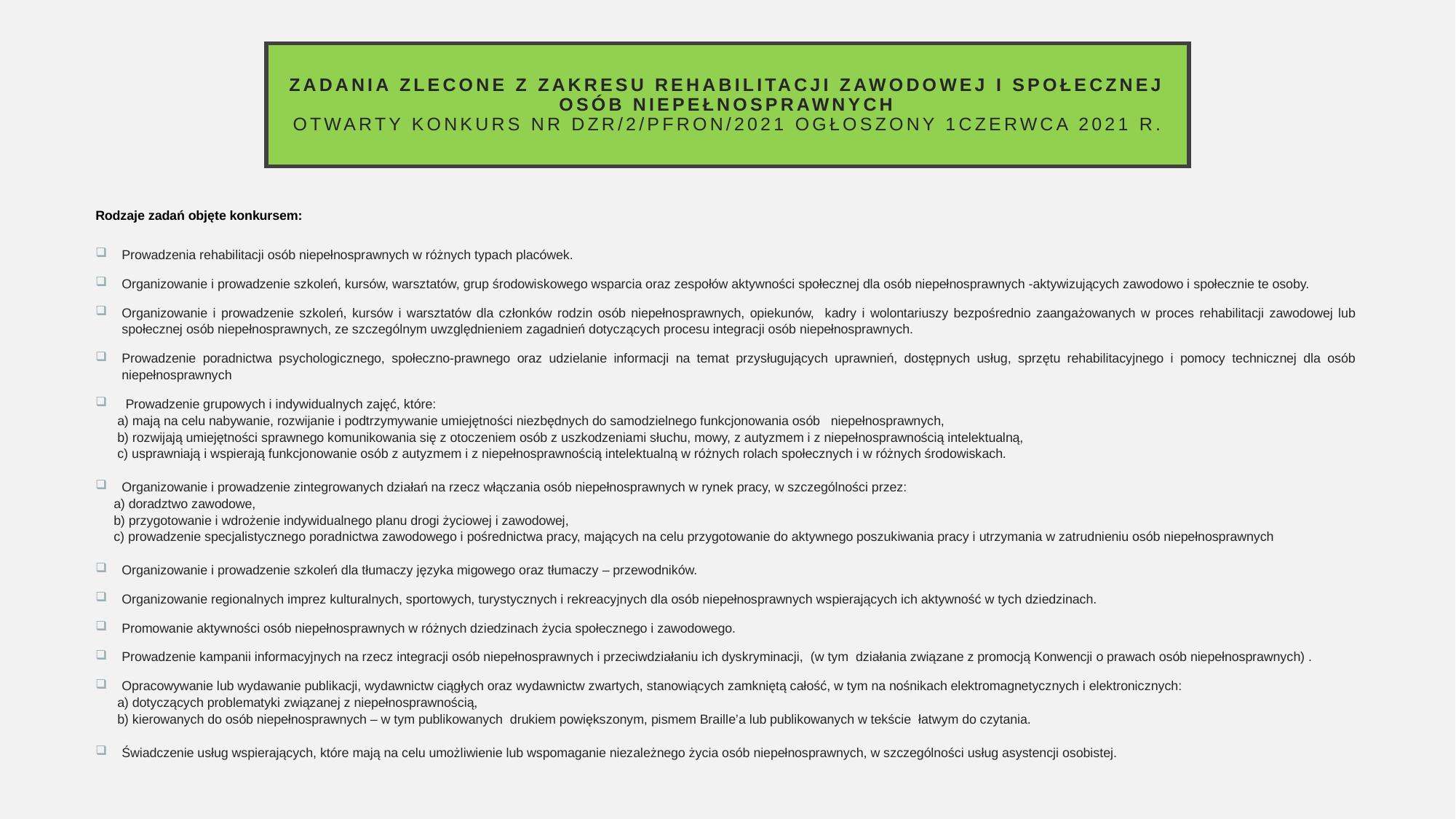

# Zadania zlecone z zakresu rehabilitacji zawodowej i społecznej osób niepełnosprawnych otwarty konkurs Nr DZR/2/PFRON/2021 ogłoszony 1Czerwca 2021 r.
Rodzaje zadań objęte konkursem:
Prowadzenia rehabilitacji osób niepełnosprawnych w różnych typach placówek.
Organizowanie i prowadzenie szkoleń, kursów, warsztatów, grup środowiskowego wsparcia oraz zespołów aktywności społecznej dla osób niepełnosprawnych -aktywizujących zawodowo i społecznie te osoby.
Organizowanie i prowadzenie szkoleń, kursów i warsztatów dla członków rodzin osób niepełnosprawnych, opiekunów,  kadry i wolontariuszy bezpośrednio zaangażowanych w proces rehabilitacji zawodowej lub społecznej osób niepełnosprawnych, ze szczególnym uwzględnieniem zagadnień dotyczących procesu integracji osób niepełnosprawnych.
Prowadzenie poradnictwa psychologicznego, społeczno-prawnego oraz udzielanie informacji na temat przysługujących uprawnień, dostępnych usług, sprzętu rehabilitacyjnego i pomocy technicznej dla osób niepełnosprawnych
 Prowadzenie grupowych i indywidualnych zajęć, które:
      a) mają na celu nabywanie, rozwijanie i podtrzymywanie umiejętności niezbędnych do samodzielnego funkcjonowania osób   niepełnosprawnych,
      b) rozwijają umiejętności sprawnego komunikowania się z otoczeniem osób z uszkodzeniami słuchu, mowy, z autyzmem i z niepełnosprawnością intelektualną,
      c) usprawniają i wspierają funkcjonowanie osób z autyzmem i z niepełnosprawnością intelektualną w różnych rolach społecznych i w różnych środowiskach.

Organizowanie i prowadzenie zintegrowanych działań na rzecz włączania osób niepełnosprawnych w rynek pracy, w szczególności przez:
     a) doradztwo zawodowe,
     b) przygotowanie i wdrożenie indywidualnego planu drogi życiowej i zawodowej,
     c) prowadzenie specjalistycznego poradnictwa zawodowego i pośrednictwa pracy, mających na celu przygotowanie do aktywnego poszukiwania pracy i utrzymania w zatrudnieniu osób niepełnosprawnych

Organizowanie i prowadzenie szkoleń dla tłumaczy języka migowego oraz tłumaczy – przewodników.
Organizowanie regionalnych imprez kulturalnych, sportowych, turystycznych i rekreacyjnych dla osób niepełnosprawnych wspierających ich aktywność w tych dziedzinach.
Promowanie aktywności osób niepełnosprawnych w różnych dziedzinach życia społecznego i zawodowego.
Prowadzenie kampanii informacyjnych na rzecz integracji osób niepełnosprawnych i przeciwdziałaniu ich dyskryminacji,  (w tym  działania związane z promocją Konwencji o prawach osób niepełnosprawnych) .
Opracowywanie lub wydawanie publikacji, wydawnictw ciągłych oraz wydawnictw zwartych, stanowiących zamkniętą całość, w tym na nośnikach elektromagnetycznych i elektronicznych:
      a) dotyczących problematyki związanej z niepełnosprawnością,
      b) kierowanych do osób niepełnosprawnych – w tym publikowanych  drukiem powiększonym, pismem Braille’a lub publikowanych w tekście  łatwym do czytania.

Świadczenie usług wspierających, które mają na celu umożliwienie lub wspomaganie niezależnego życia osób niepełnosprawnych, w szczególności usług asystencji osobistej.